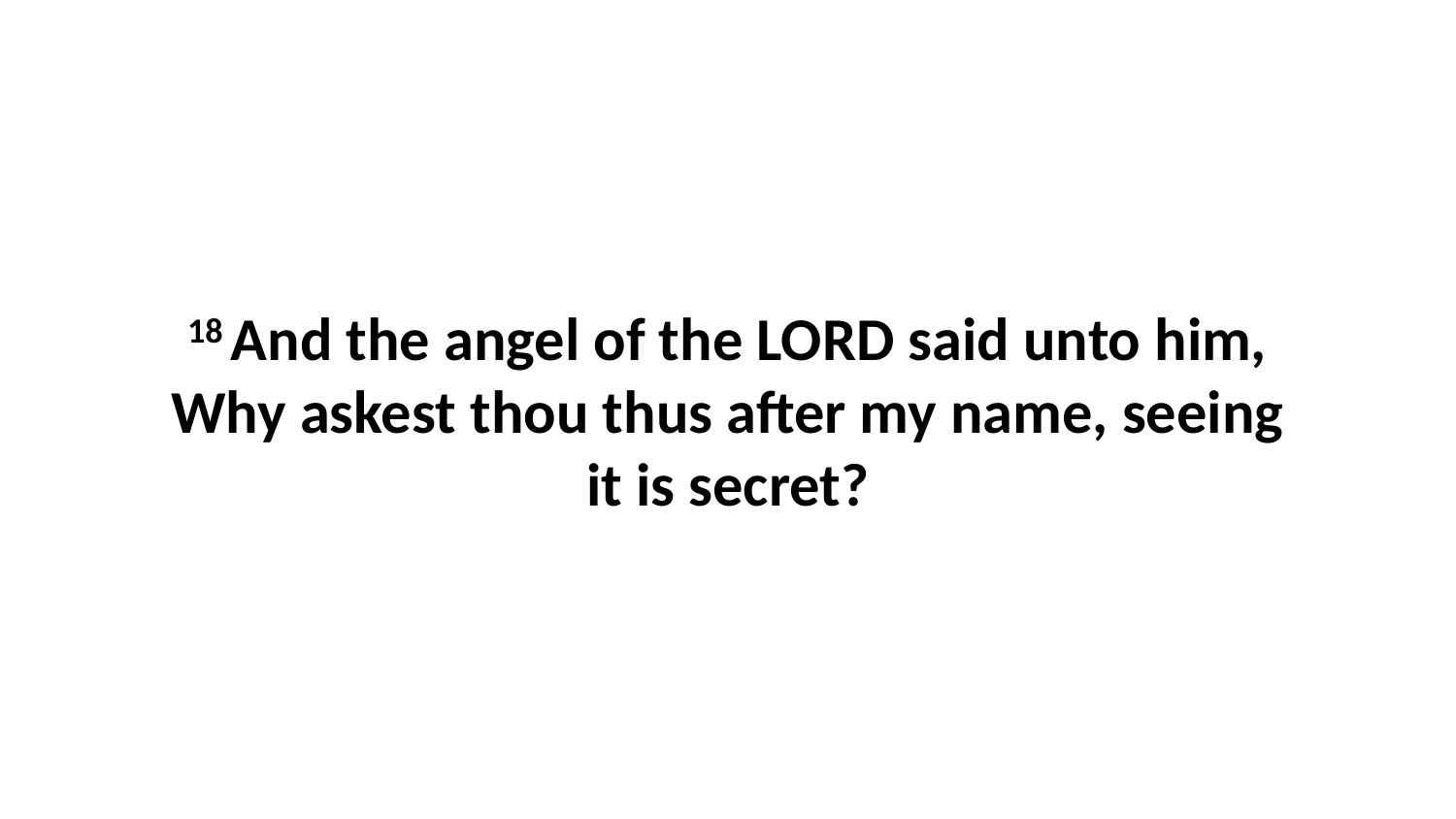

18 And the angel of the LORD said unto him, Why askest thou thus after my name, seeing it is secret?